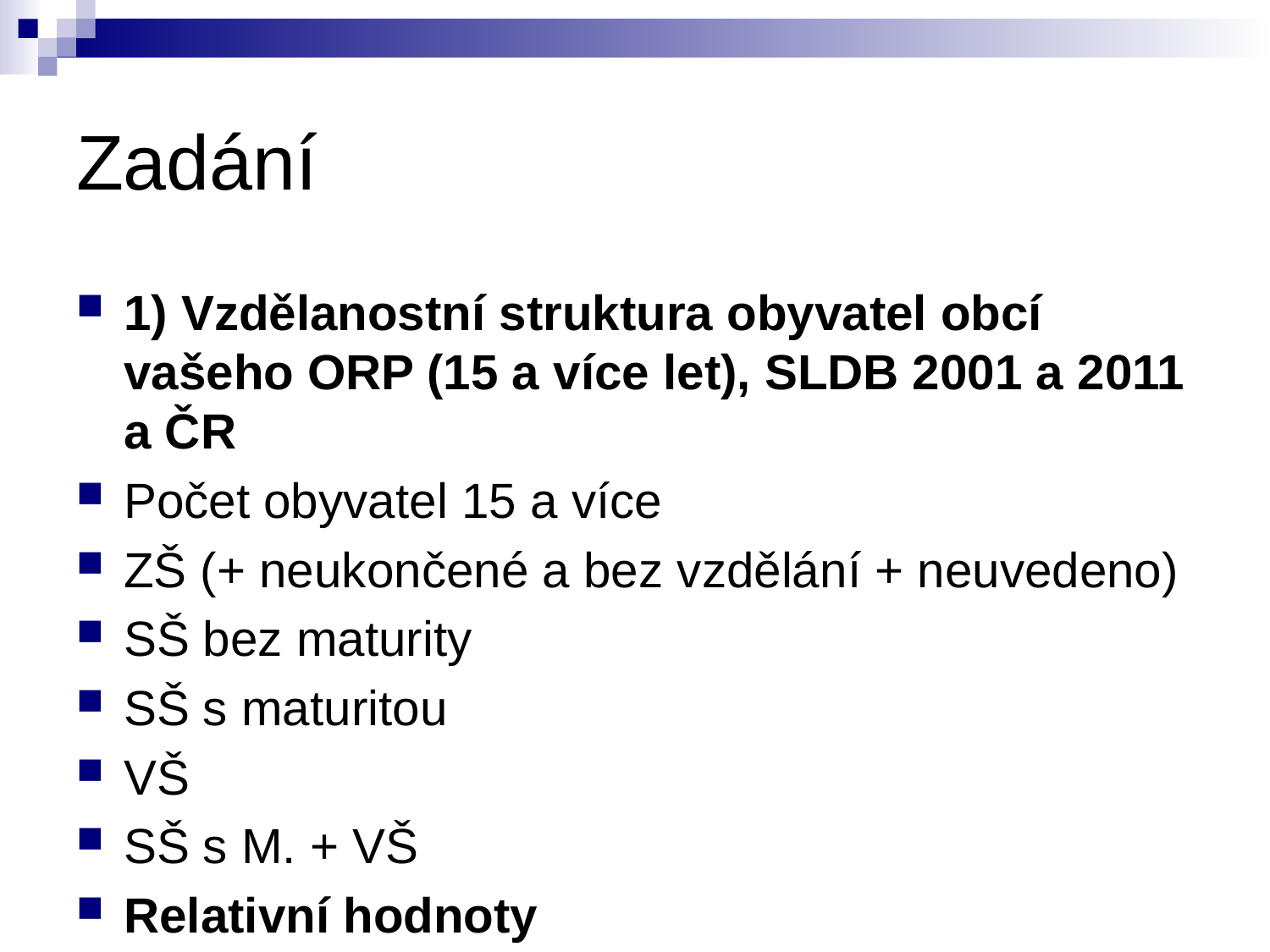

# Zadání
1) Vzdělanostní struktura obyvatel obcí vašeho ORP (15 a více let), SLDB 2001 a 2011 a ČR
Počet obyvatel 15 a více
ZŠ (+ neukončené a bez vzdělání + neuvedeno)
SŠ bez maturity
SŠ s maturitou
VŠ
SŠ s M. + VŠ
Relativní hodnoty